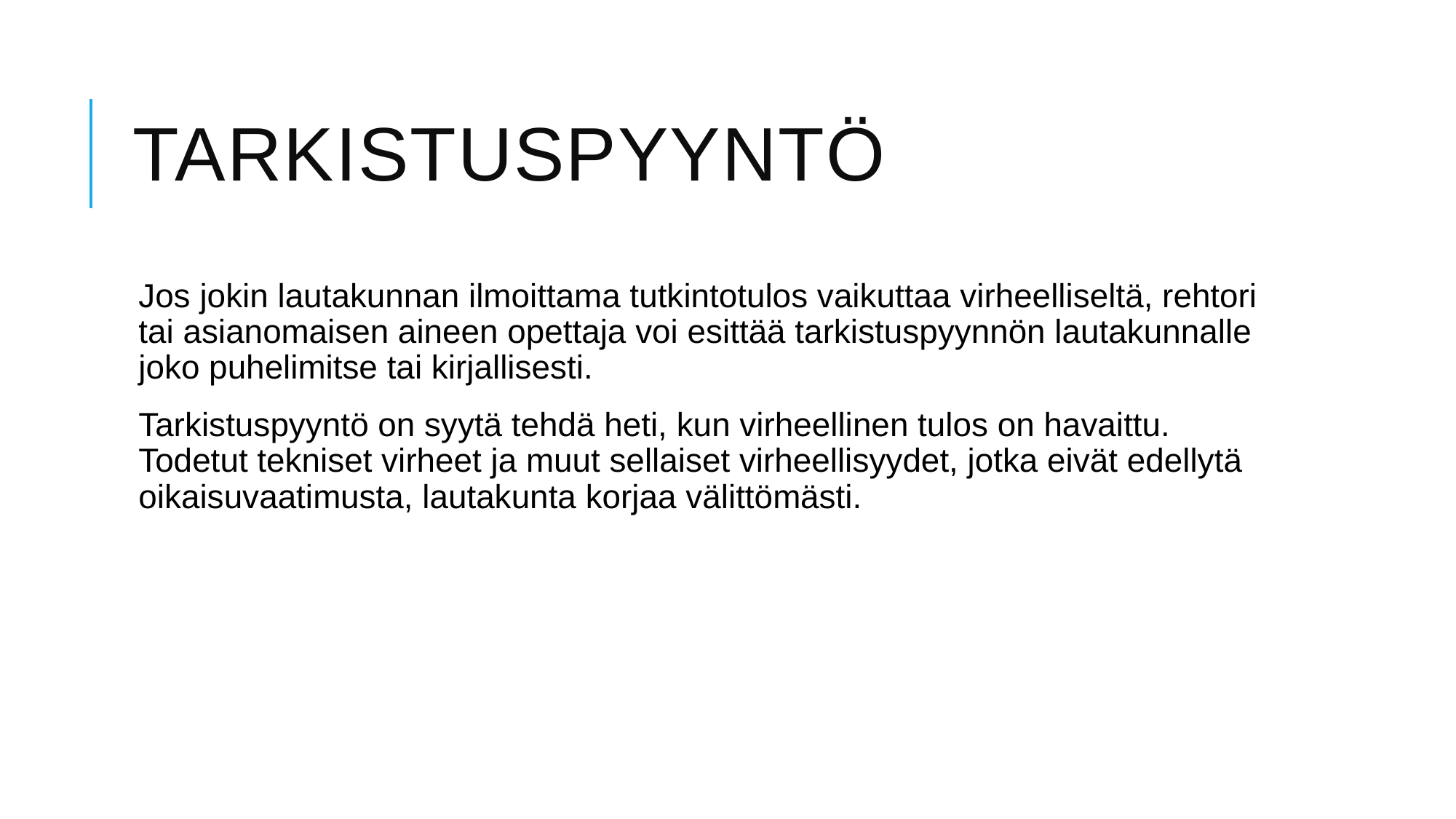

# Tarkistuspyyntö
Jos jokin lautakunnan ilmoittama tutkintotulos vaikuttaa virheelliseltä, rehtori tai asianomaisen aineen opettaja voi esittää tarkistuspyynnön lautakunnalle joko puhelimitse tai kirjallisesti.
Tarkistuspyyntö on syytä tehdä heti, kun virheellinen tulos on havaittu. Todetut tekniset virheet ja muut sellaiset virheellisyydet, jotka eivät edellytä oikaisuvaatimusta, lautakunta korjaa välittömästi.